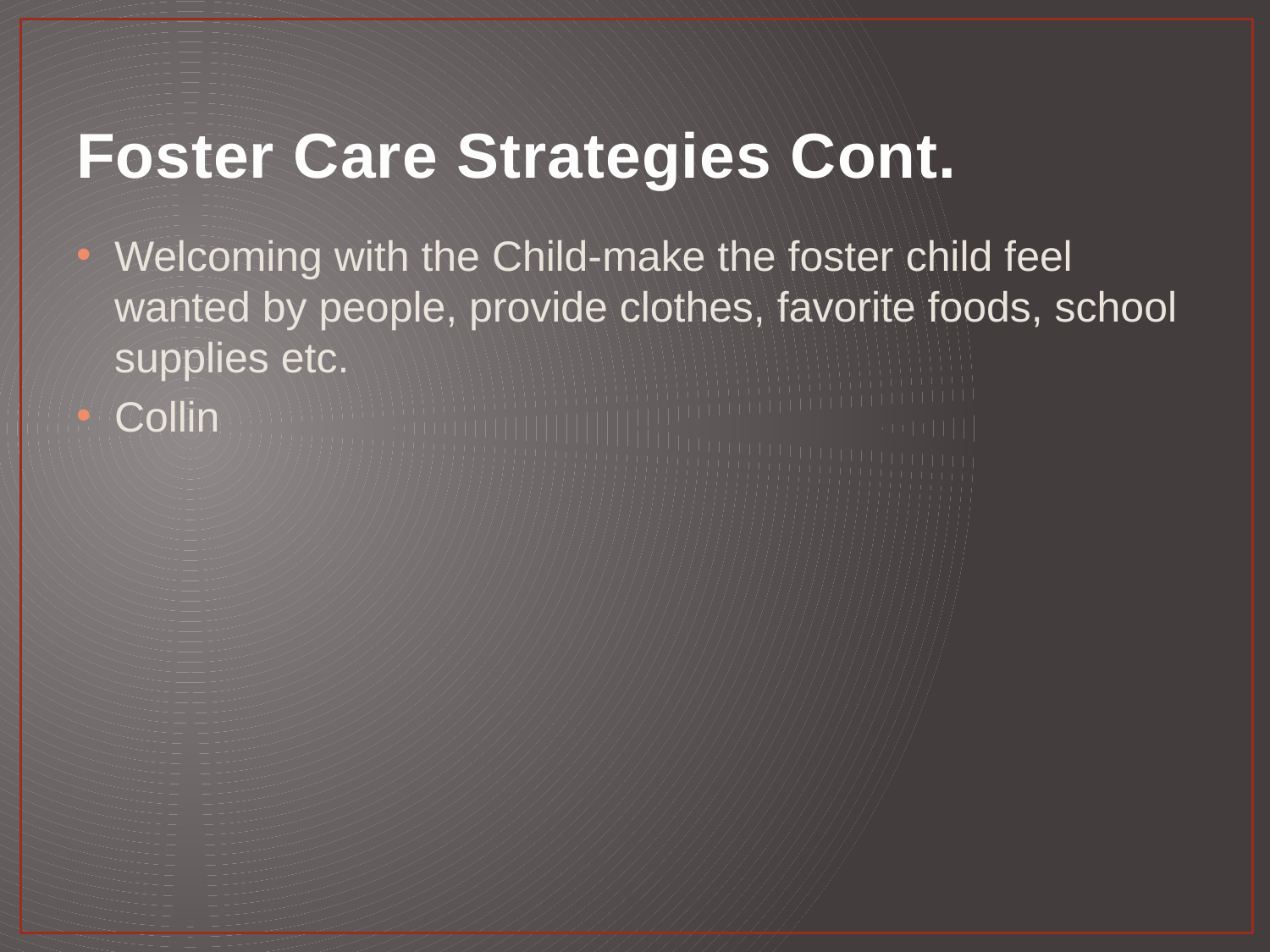

# Foster Care Strategies Cont.
Welcoming with the Child-make the foster child feel wanted by people, provide clothes, favorite foods, school supplies etc.
Collin